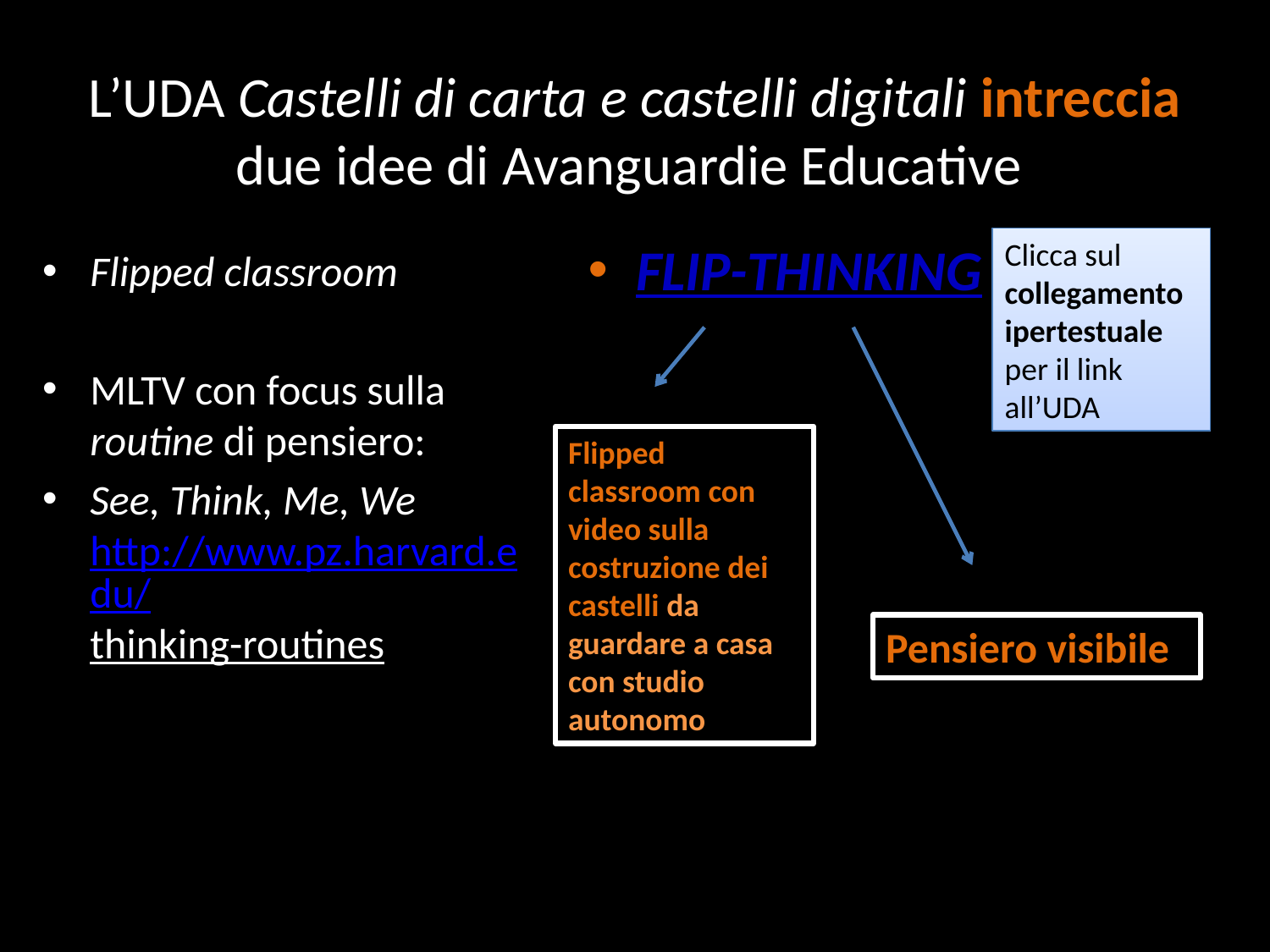

# L’UDA Castelli di carta e castelli digitali intreccia due idee di Avanguardie Educative
FLIP-THINKING
Clicca sul collegamento ipertestuale per il link all’UDA
Flipped classroom

MLTV con focus sulla routine di pensiero:
See, Think, Me, We http://www.pz.harvard.edu/thinking-routines
Flipped classroom con video sulla costruzione dei castelli da guardare a casa con studio  autonomo
Pensiero visibile